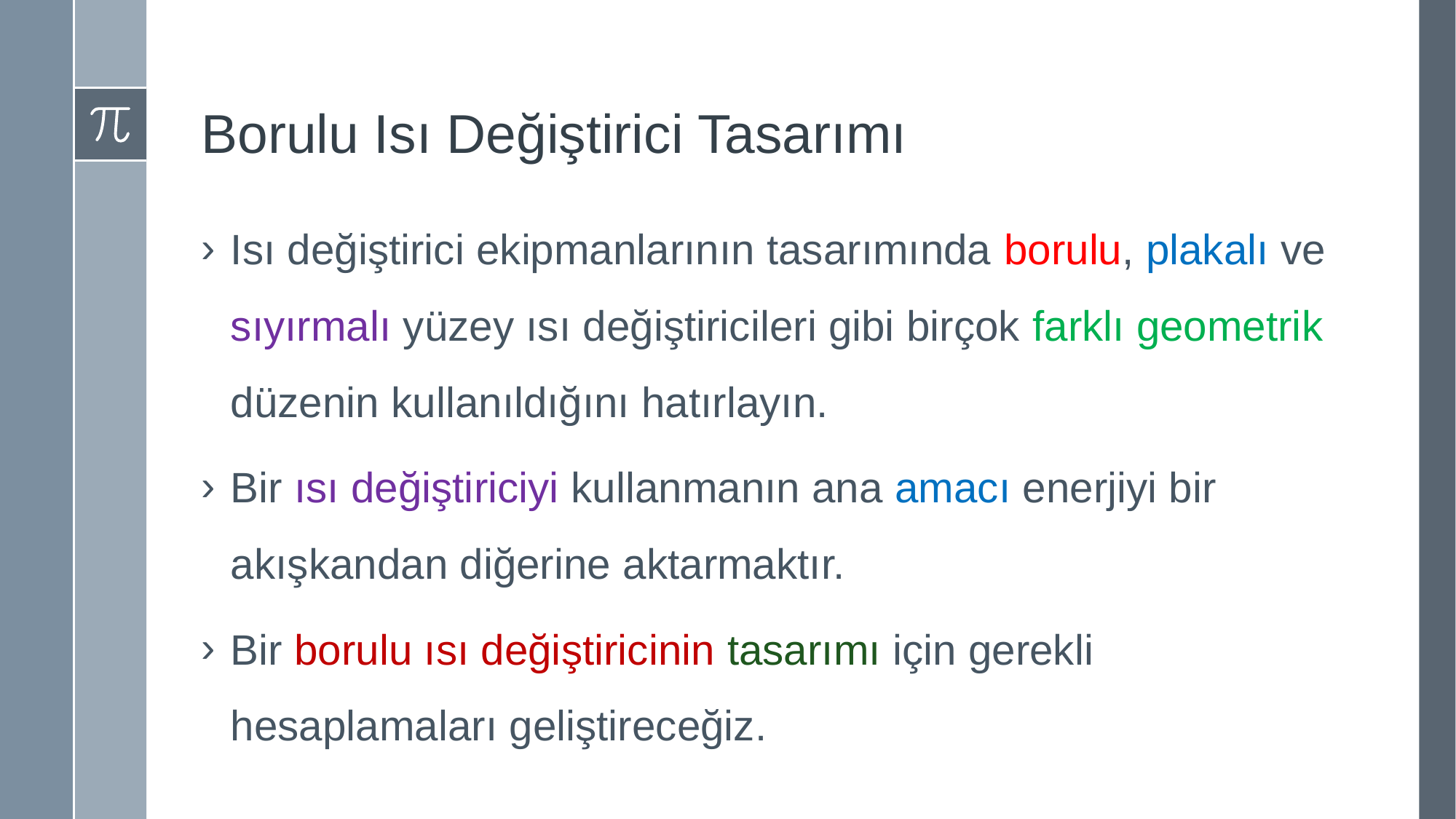

# Borulu Isı Değiştirici Tasarımı
Isı değiştirici ekipmanlarının tasarımında borulu, plakalı ve sıyırmalı yüzey ısı değiştiricileri gibi birçok farklı geometrik düzenin kullanıldığını hatırlayın.
Bir ısı değiştiriciyi kullanmanın ana amacı enerjiyi bir akışkandan diğerine aktarmaktır.
Bir borulu ısı değiştiricinin tasarımı için gerekli hesaplamaları geliştireceğiz.